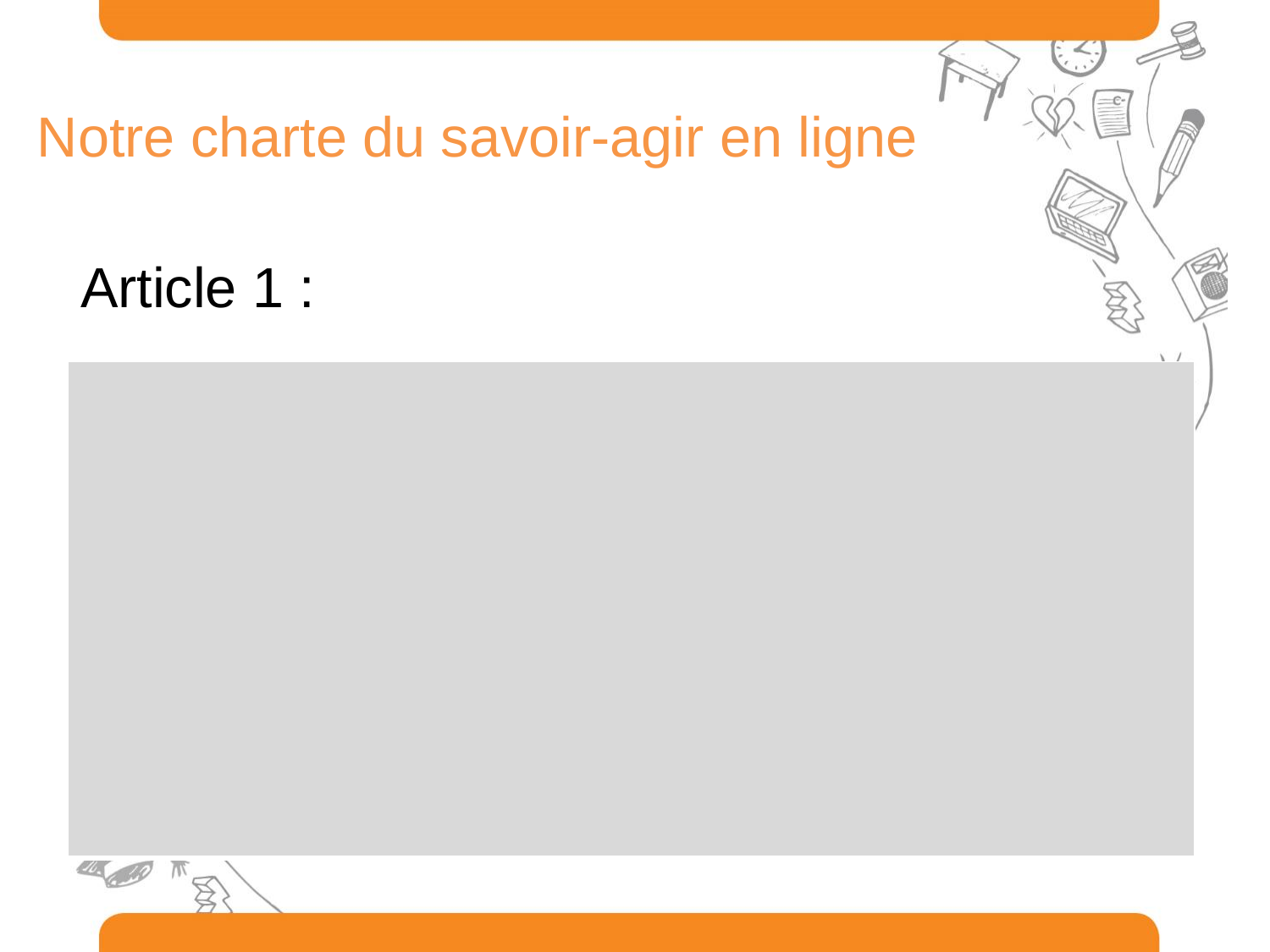

Notre charte du savoir-agir en ligne
Article 1 :
|  |
| --- |